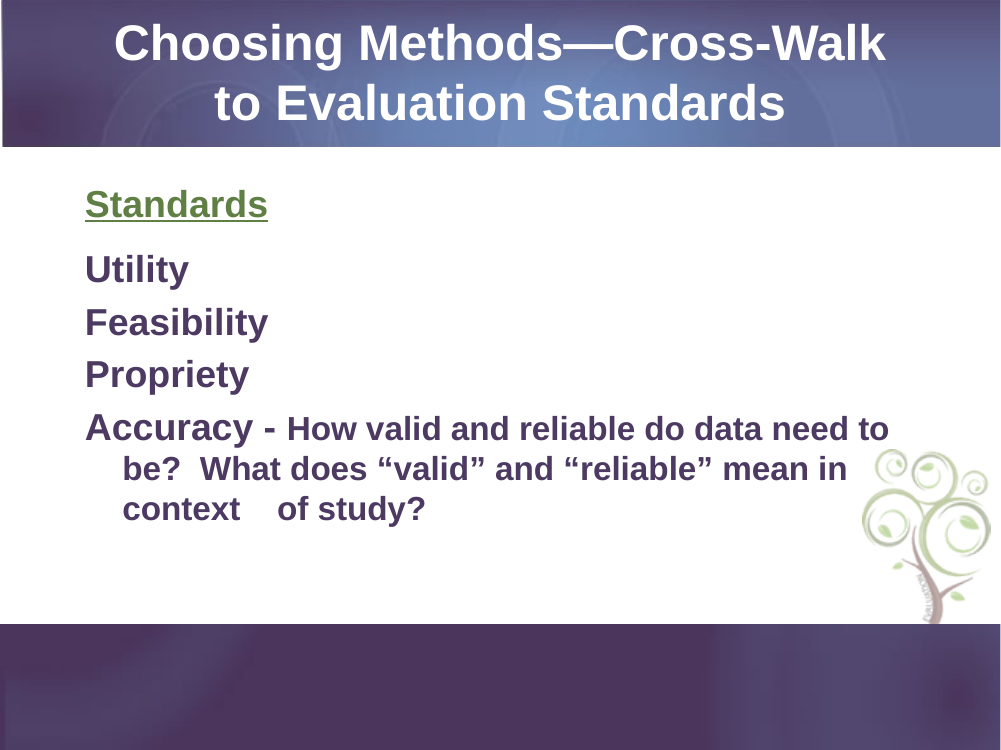

# Choosing Methods—Cross-Walk to Evaluation Standards
Standards
Utility
Feasibility
Propriety
Accuracy - How valid and reliable do data need to be?  What does “valid” and “reliable” mean in context    of study?